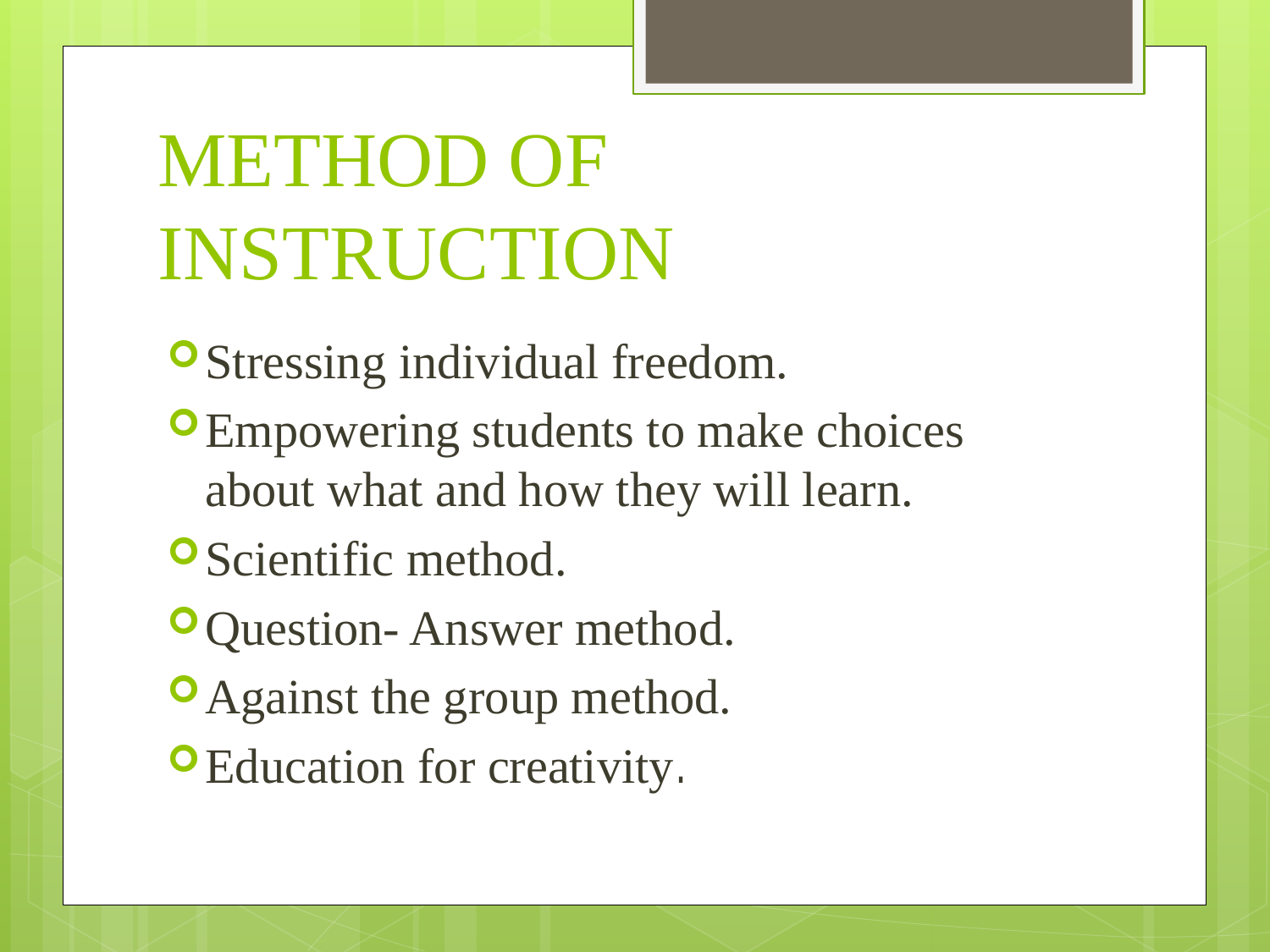

# METHOD OF INSTRUCTION
Stressing individual freedom.
Empowering students to make choices about what and how they will learn.
Scientific method.
Question- Answer method.
Against the group method.
Education for creativity.